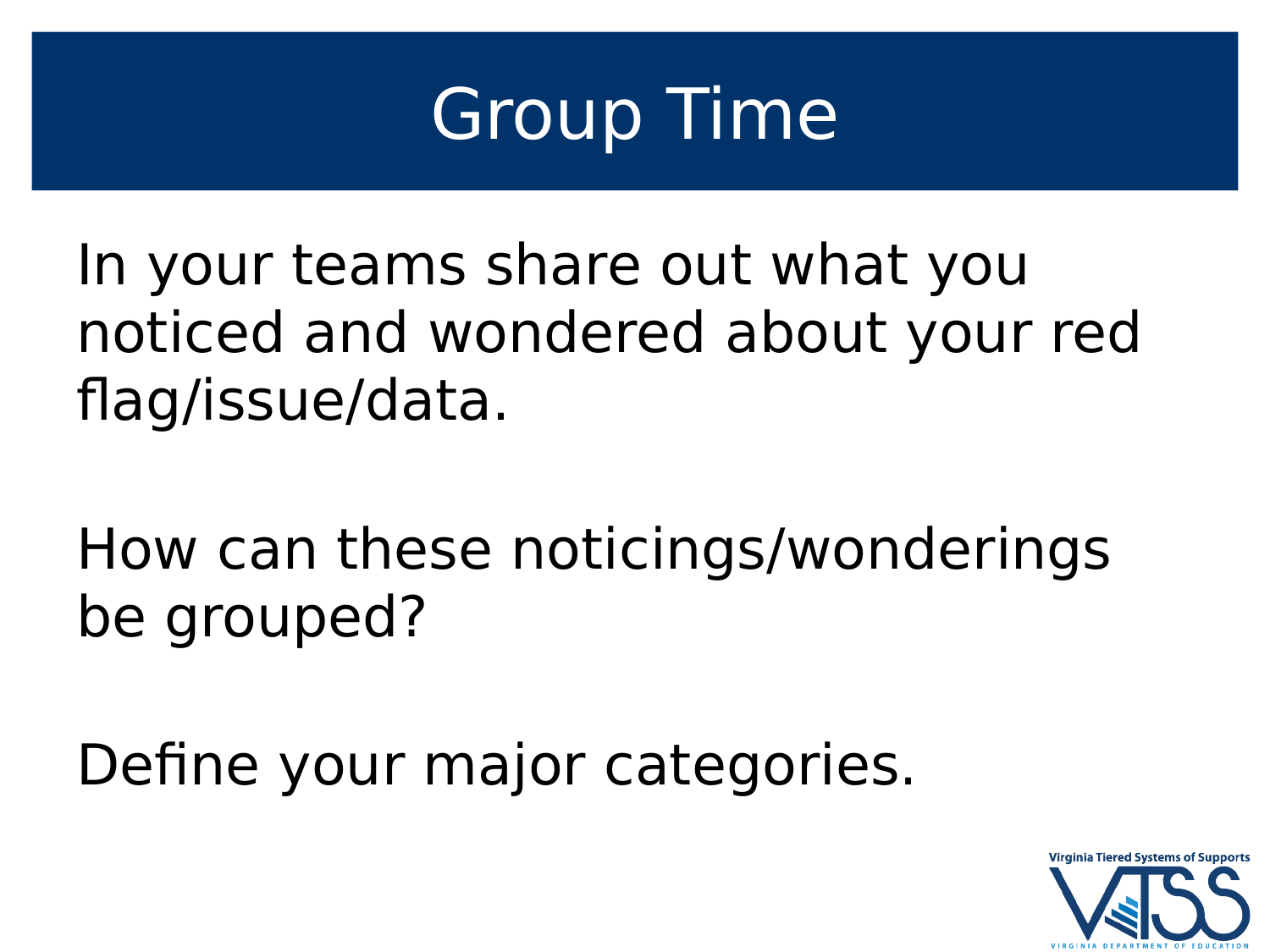

# Group Time
In your teams share out what you noticed and wondered about your red flag/issue/data.

How can these noticings/wonderings be grouped?

Define your major categories.